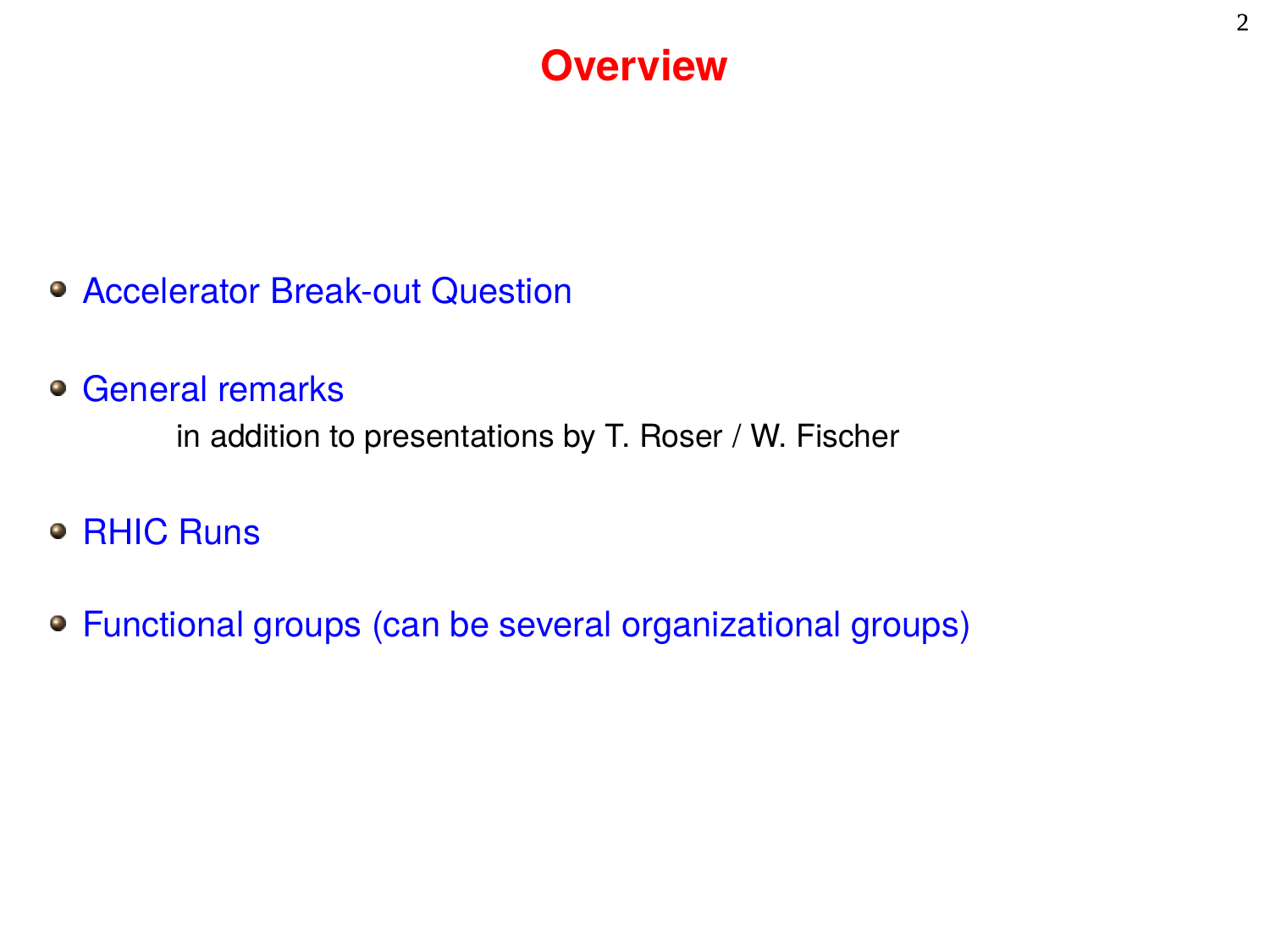

# Overview

Accelerator Break-out Question

General remarks
	in addition to presentations by T. Roser / W. Fischer

RHIC Runs
Functional groups (can be several organizational groups)